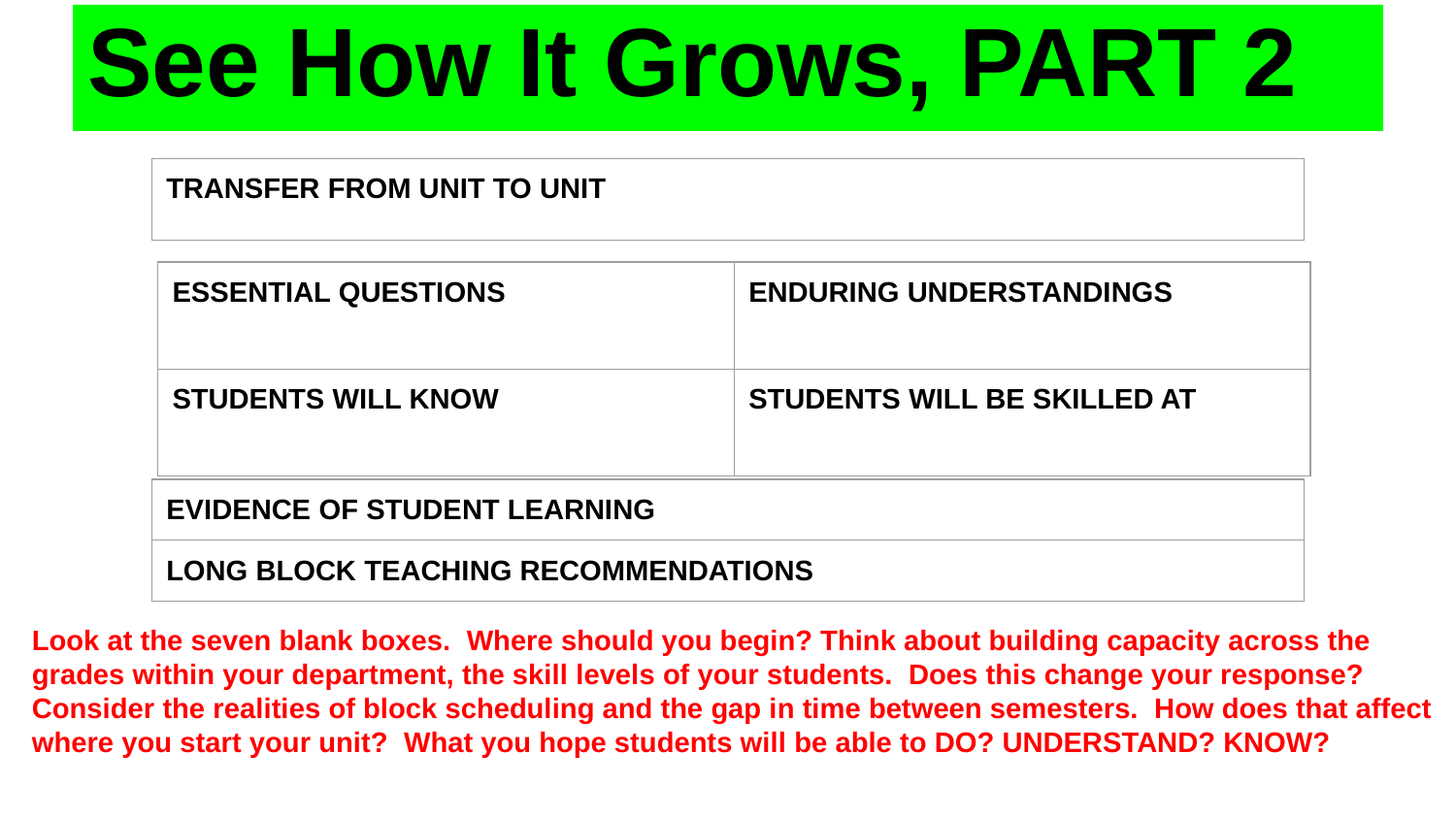

# See How It Grows, PART 2
| TRANSFER FROM UNIT TO UNIT |
| --- |
| ESSENTIAL QUESTIONS | ENDURING UNDERSTANDINGS |
| --- | --- |
| STUDENTS WILL KNOW | STUDENTS WILL BE SKILLED AT |
| EVIDENCE OF STUDENT LEARNING |
| --- |
| LONG BLOCK TEACHING RECOMMENDATIONS |
Look at the seven blank boxes.  Where should you begin? Think about building capacity across the grades within your department, the skill levels of your students.  Does this change your response?Consider the realities of block scheduling and the gap in time between semesters.  How does that affect where you start your unit?  What you hope students will be able to DO? UNDERSTAND? KNOW?